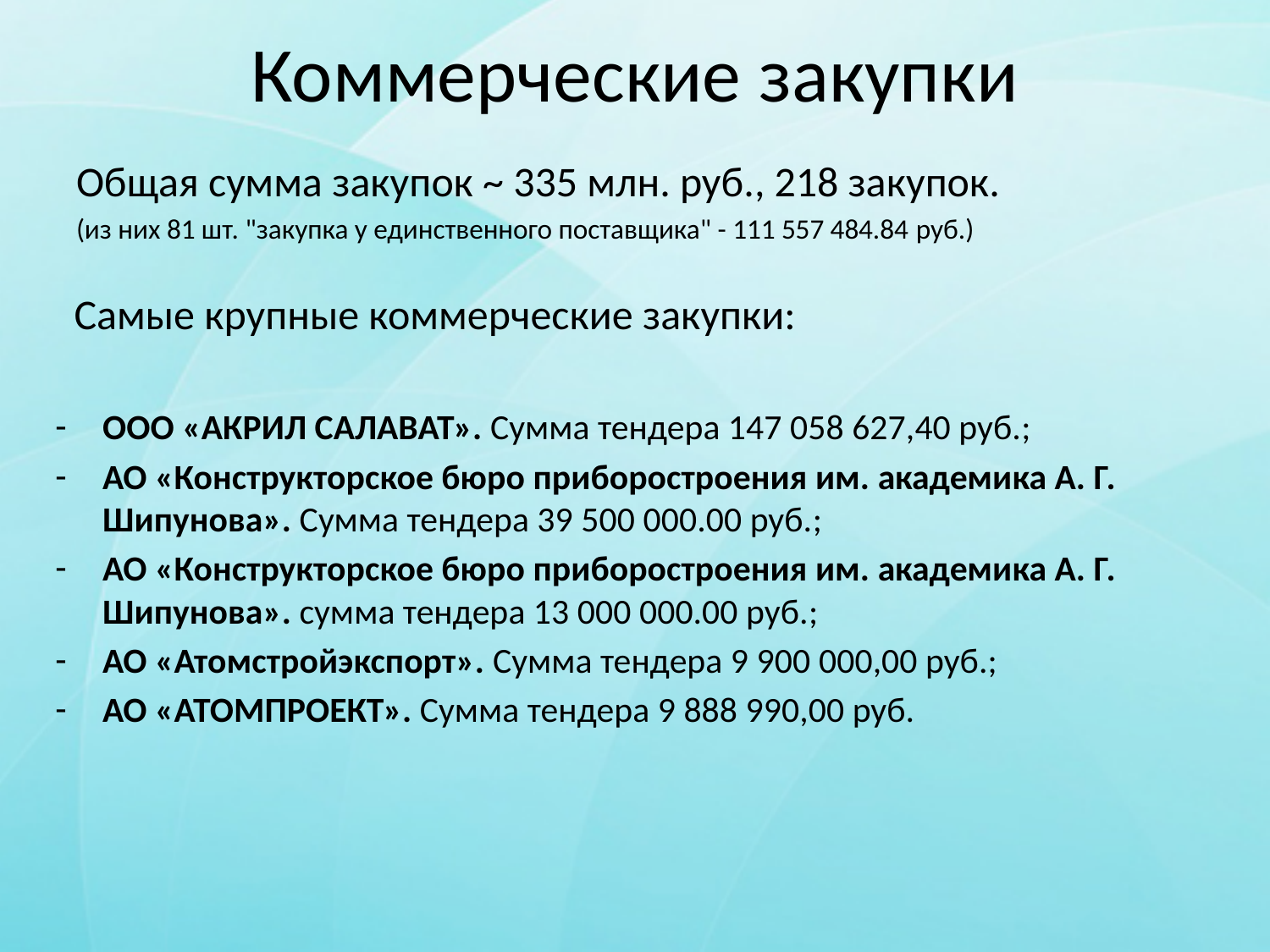

# Коммерческие закупки
Общая сумма закупок ~ 335 млн. руб., 218 закупок.
(из них 81 шт. "закупка у единственного поставщика" - 111 557 484.84 руб.)

  Самые крупные коммерческие закупки:

ООО «АКРИЛ САЛАВАТ». Сумма тендера 147 058 627,40 руб.;
АО «Конструкторское бюро приборостроения им. академика А. Г. Шипунова». Сумма тендера 39 500 000.00 руб.;
АО «Конструкторское бюро приборостроения им. академика А. Г. Шипунова». сумма тендера 13 000 000.00 руб.;
АО «Атомстройэкспорт». Сумма тендера 9 900 000,00 руб.;
АО «АТОМПРОЕКТ». Сумма тендера 9 888 990,00 руб.